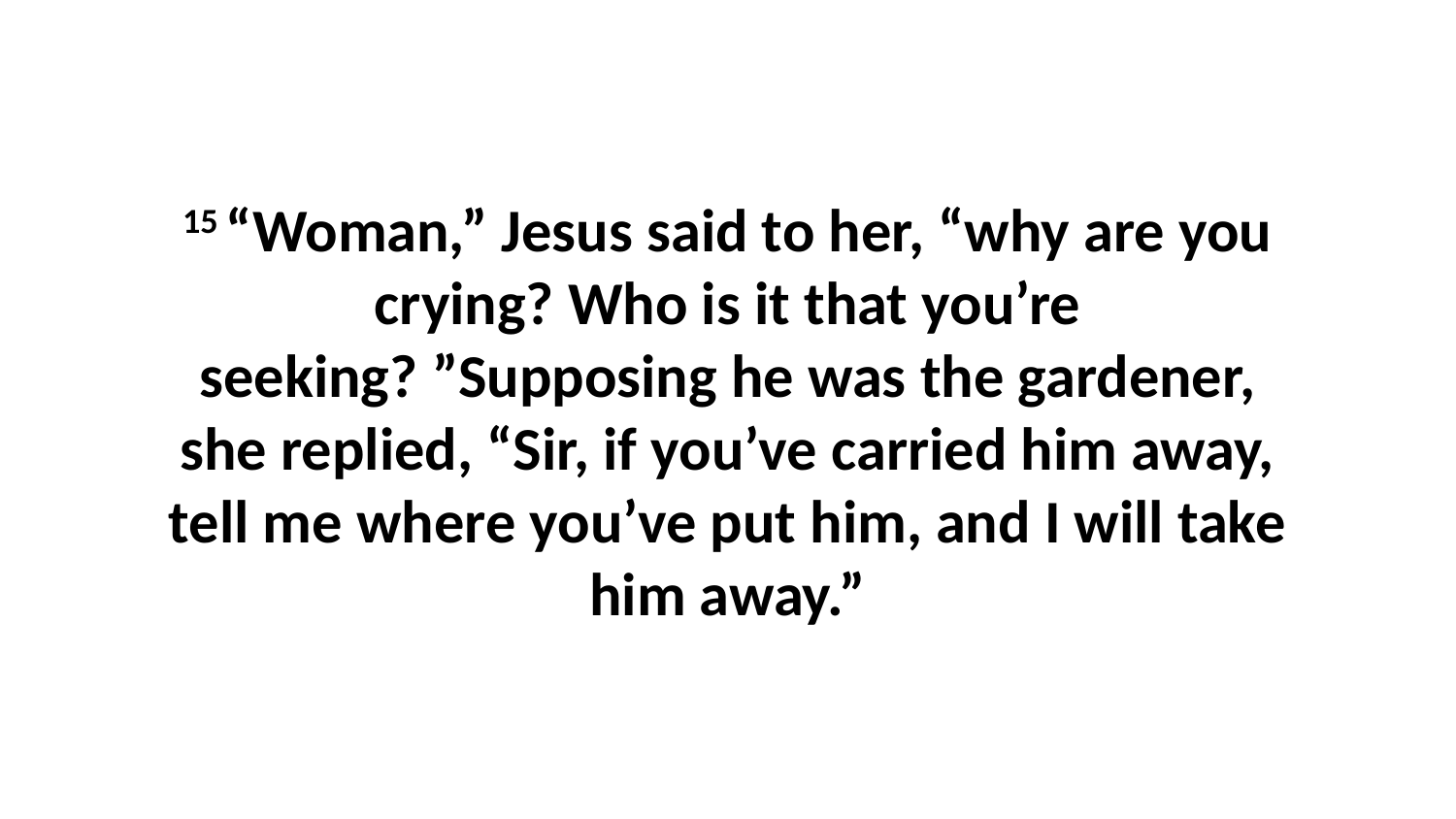

15 “Woman,” Jesus said to her, “why are you crying? Who is it that you’re seeking? ”Supposing he was the gardener, she replied, “Sir, if you’ve carried him away, tell me where you’ve put him, and I will take him away.”